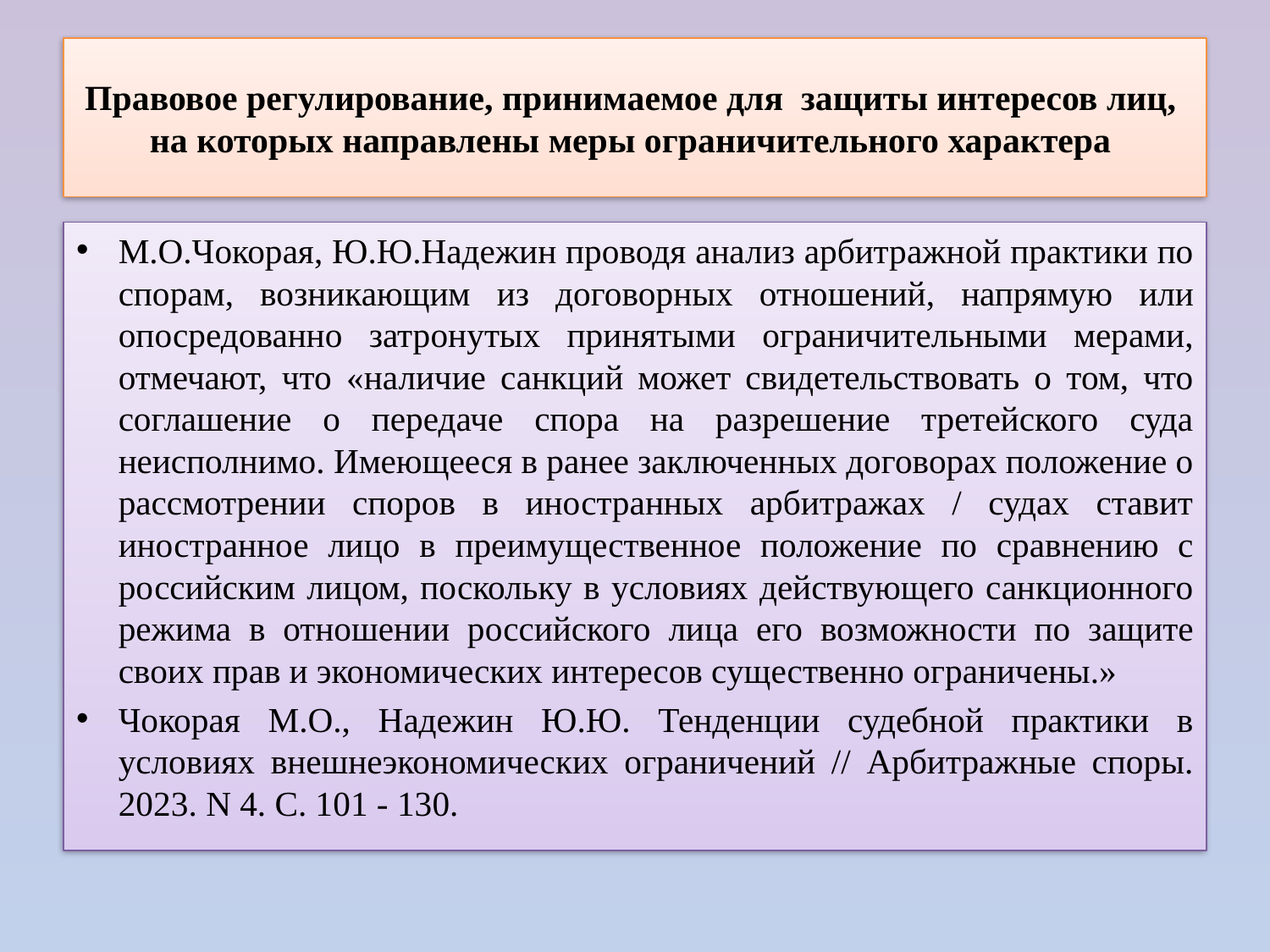

# Правовое регулирование, принимаемое для  защиты интересов лиц, на которых направлены меры ограничительного характера
М.О.Чокорая, Ю.Ю.Надежин проводя анализ арбитражной практики по спорам, возникающим из договорных отношений, напрямую или опосредованно затронутых принятыми ограничительными мерами, отмечают, что «наличие санкций может свидетельствовать о том, что соглашение о передаче спора на разрешение третейского суда неисполнимо. Имеющееся в ранее заключенных договорах положение о рассмотрении споров в иностранных арбитражах / судах ставит иностранное лицо в преимущественное положение по сравнению с российским лицом, поскольку в условиях действующего санкционного режима в отношении российского лица его возможности по защите своих прав и экономических интересов существенно ограничены.»
Чокорая М.О., Надежин Ю.Ю. Тенденции судебной практики в условиях внешнеэкономических ограничений // Арбитражные споры. 2023. N 4. С. 101 - 130.